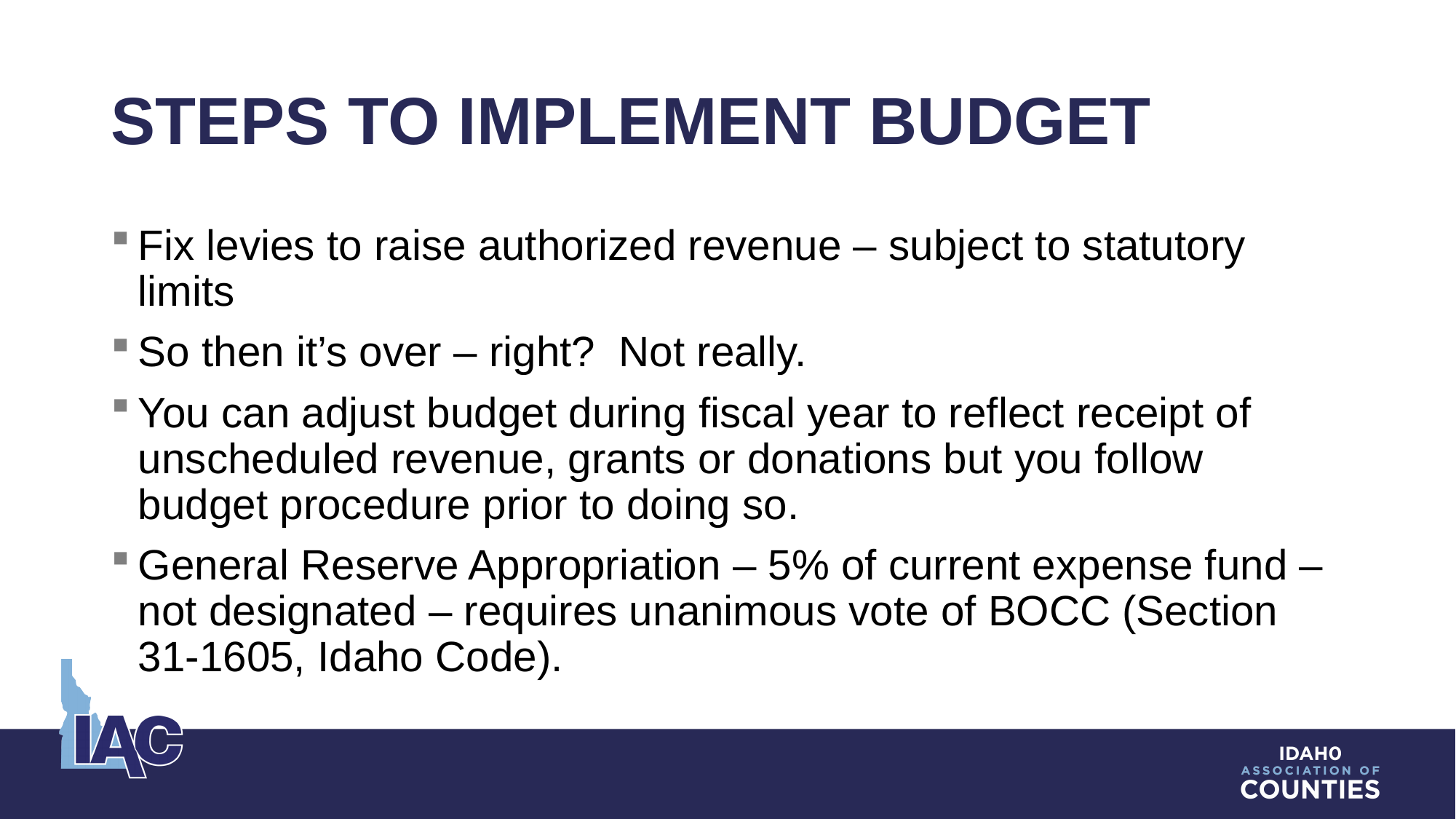

# Steps to Implement Budget
Fix levies to raise authorized revenue – subject to statutory limits
So then it’s over – right?  Not really.
You can adjust budget during fiscal year to reflect receipt of unscheduled revenue, grants or donations but you follow budget procedure prior to doing so.
General Reserve Appropriation – 5% of current expense fund – not designated – requires unanimous vote of BOCC (Section 31-1605, Idaho Code).